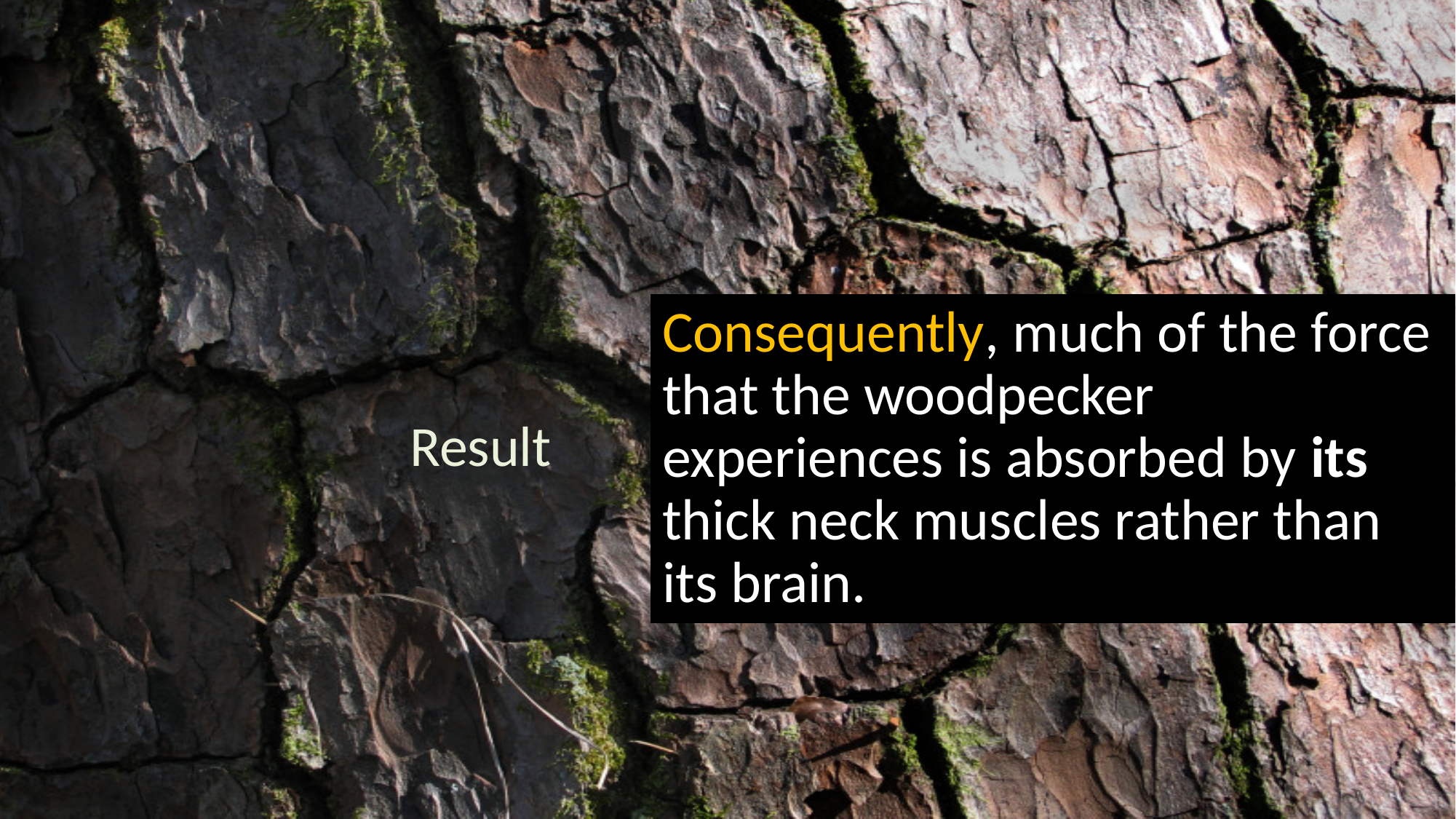

# Consequently, much of the force that the woodpecker experiences is absorbed by its thick neck muscles rather than its brain.
Result